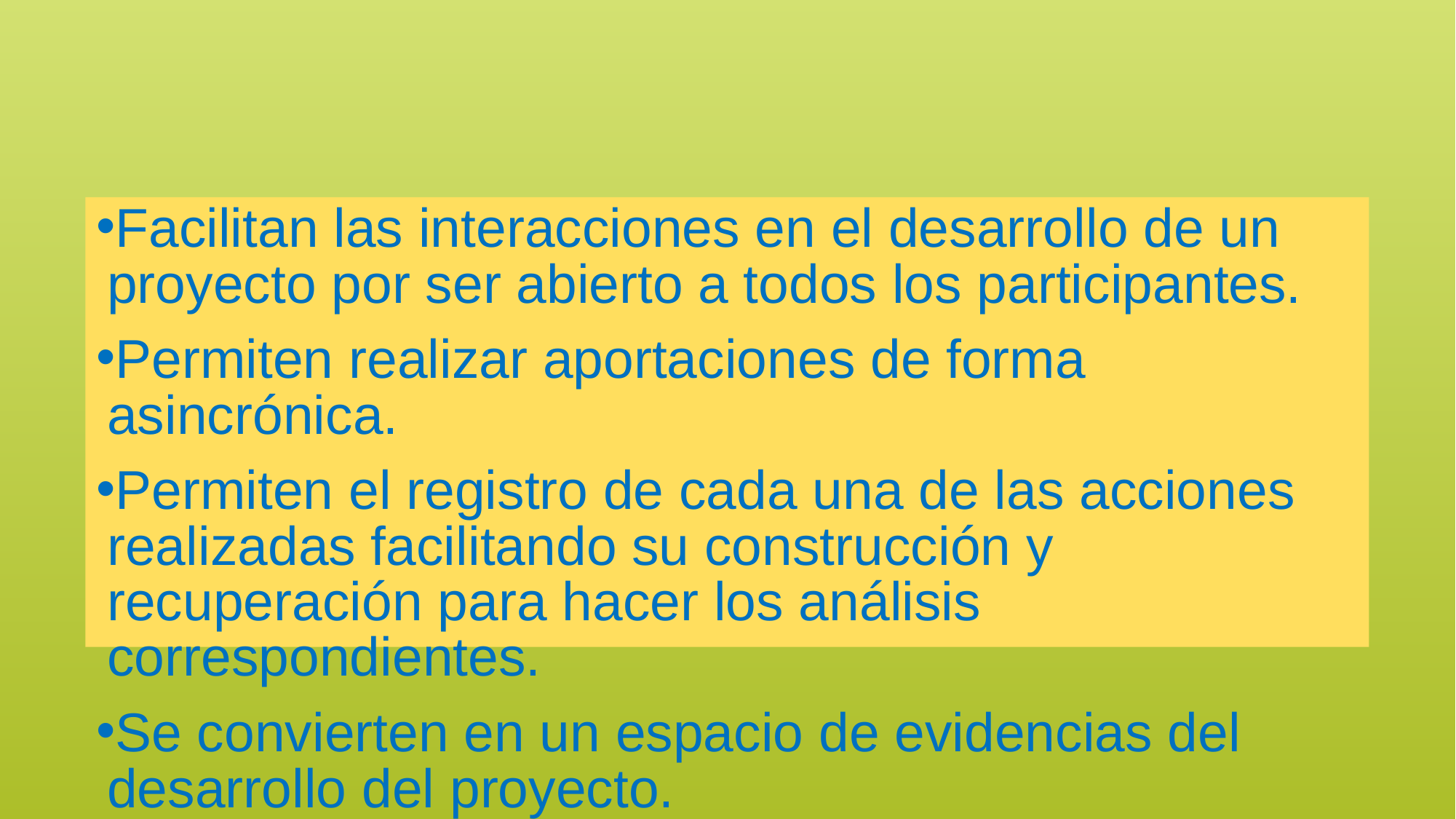

Facilitan las interacciones en el desarrollo de un proyecto por ser abierto a todos los participantes.
Permiten realizar aportaciones de forma asincrónica.
Permiten el registro de cada una de las acciones realizadas facilitando su construcción y recuperación para hacer los análisis correspondientes.
Se convierten en un espacio de evidencias del desarrollo del proyecto.